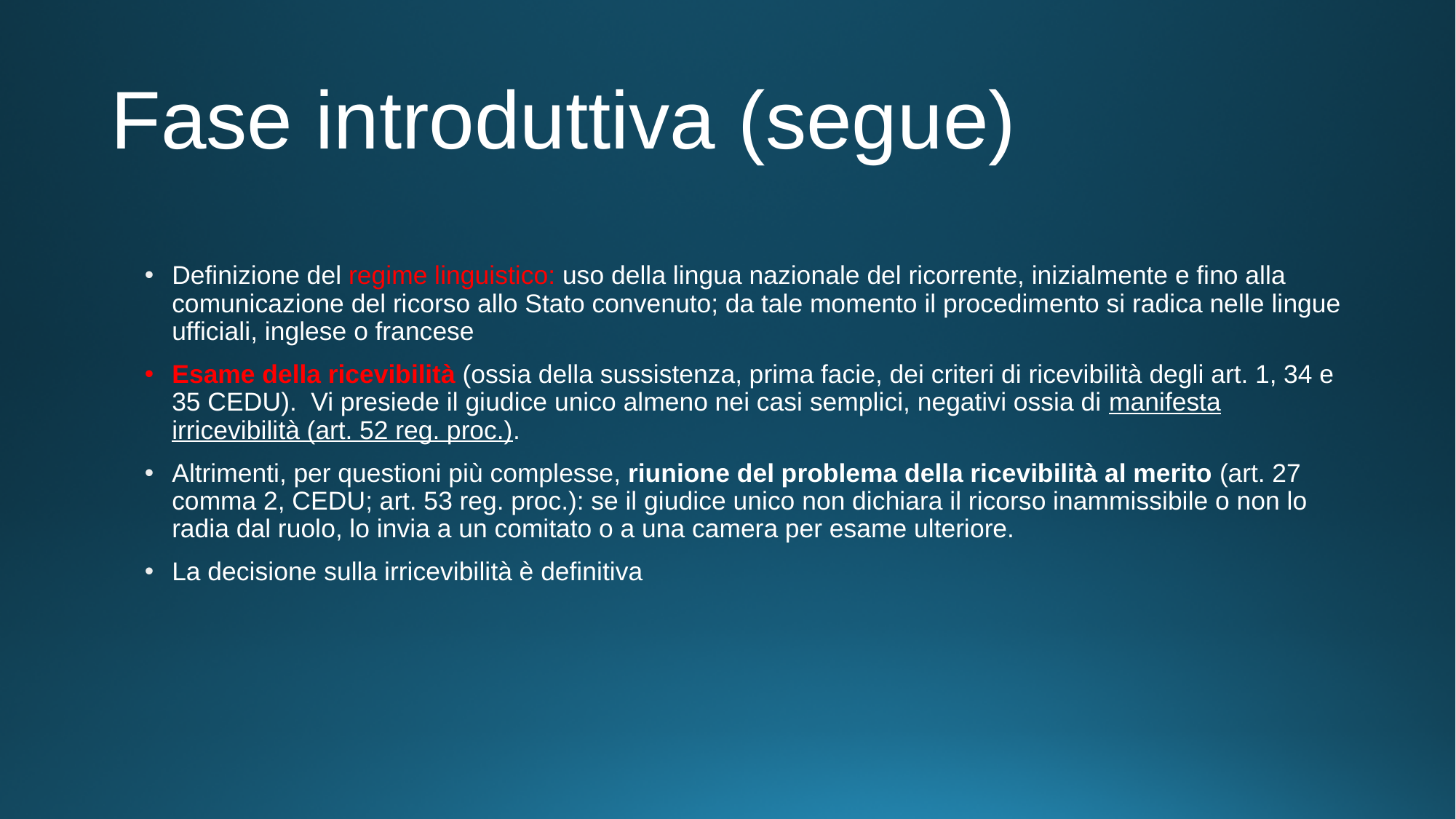

# Fase introduttiva (segue)

Definizione del regime linguistico: uso della lingua nazionale del ricorrente, inizialmente e fino alla comunicazione del ricorso allo Stato convenuto; da tale momento il procedimento si radica nelle lingue ufficiali, inglese o francese
Esame della ricevibilità (ossia della sussistenza, prima facie, dei criteri di ricevibilità degli art. 1, 34 e 35 CEDU).  Vi presiede il giudice unico almeno nei casi semplici, negativi ossia di manifesta irricevibilità (art. 52 reg. proc.).
Altrimenti, per questioni più complesse, riunione del problema della ricevibilità al merito (art. 27 comma 2, CEDU; art. 53 reg. proc.): se il giudice unico non dichiara il ricorso inammissibile o non lo radia dal ruolo, lo invia a un comitato o a una camera per esame ulteriore.
La decisione sulla irricevibilità è definitiva